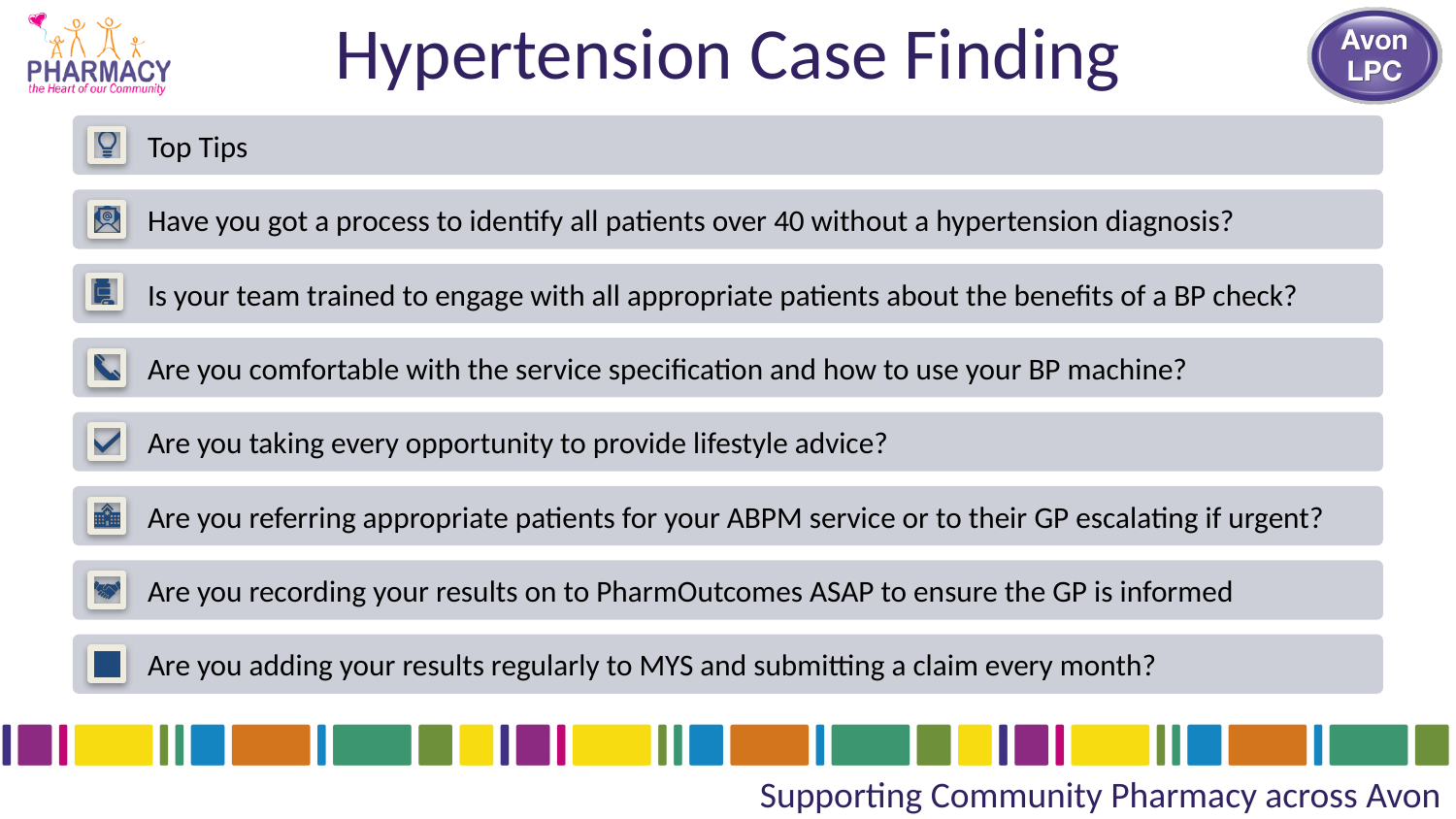

# Hypertension Case Finding
Top Tips
Have you got a process to identify all patients over 40 without a hypertension diagnosis?
Is your team trained to engage with all appropriate patients about the benefits of a BP check?
Are you comfortable with the service specification and how to use your BP machine?
Are you taking every opportunity to provide lifestyle advice?
Are you referring appropriate patients for your ABPM service or to their GP escalating if urgent?
Are you recording your results on to PharmOutcomes ASAP to ensure the GP is informed
Are you adding your results regularly to MYS and submitting a claim every month?